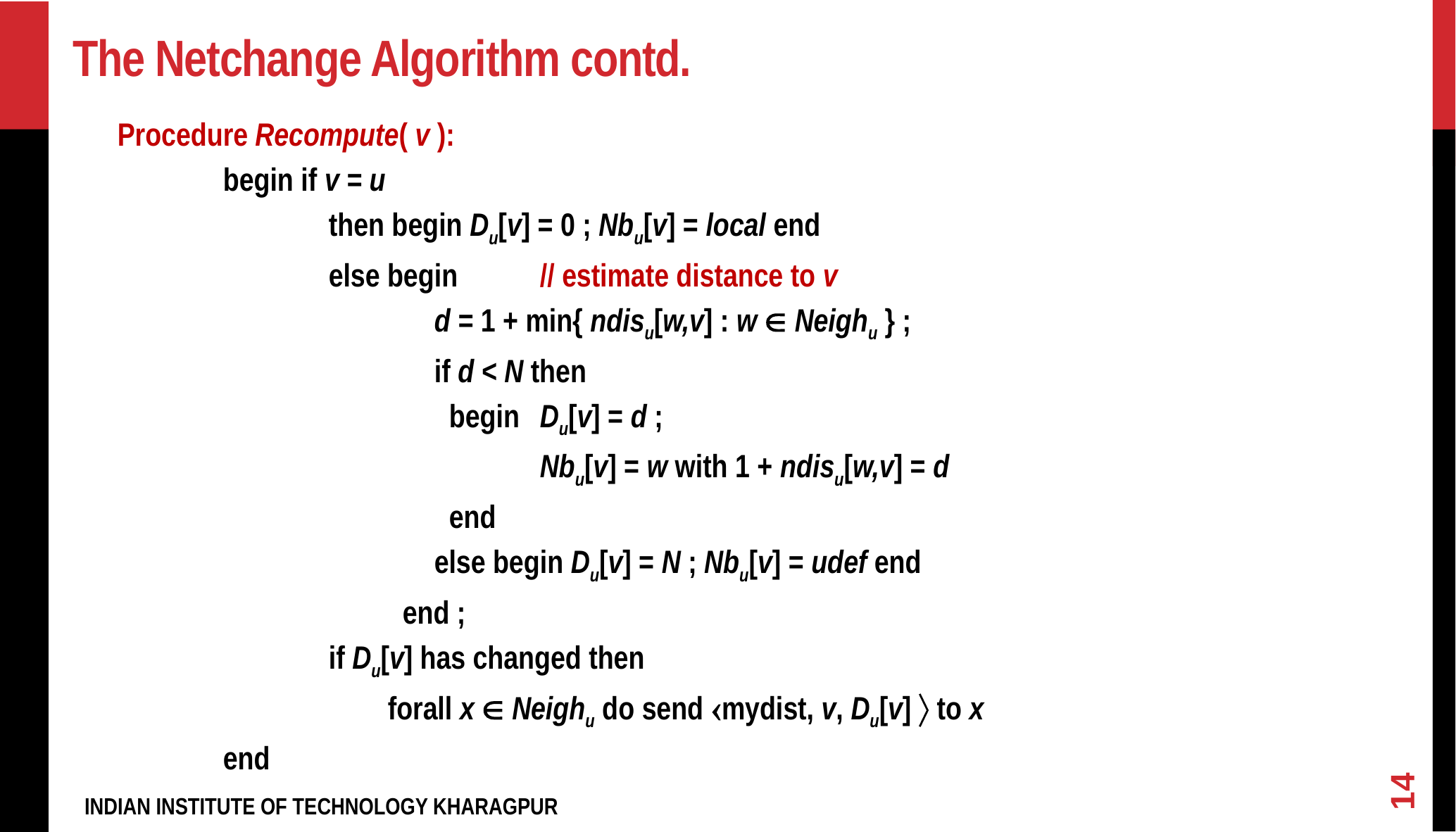

# The Netchange Algorithm contd.
Procedure Recompute( v ):
	begin if v = u
		then begin Du[v] = 0 ; Nbu[v] = local end
		else begin 	// estimate distance to v
			d = 1 + min{ ndisu[w,v] : w ∈ Neighu } ;
			if d < N then
			  begin 	Du[v] = d ;
				Nbu[v] = w with 1 + ndisu[w,v] = d
			  end
			else begin Du[v] = N ; Nbu[v] = udef end
		          end ;
		if Du[v] has changed then
		        forall x ∈ Neighu do send 〈mydist, v, Du[v] 〉 to x
	end
14
INDIAN INSTITUTE OF TECHNOLOGY KHARAGPUR